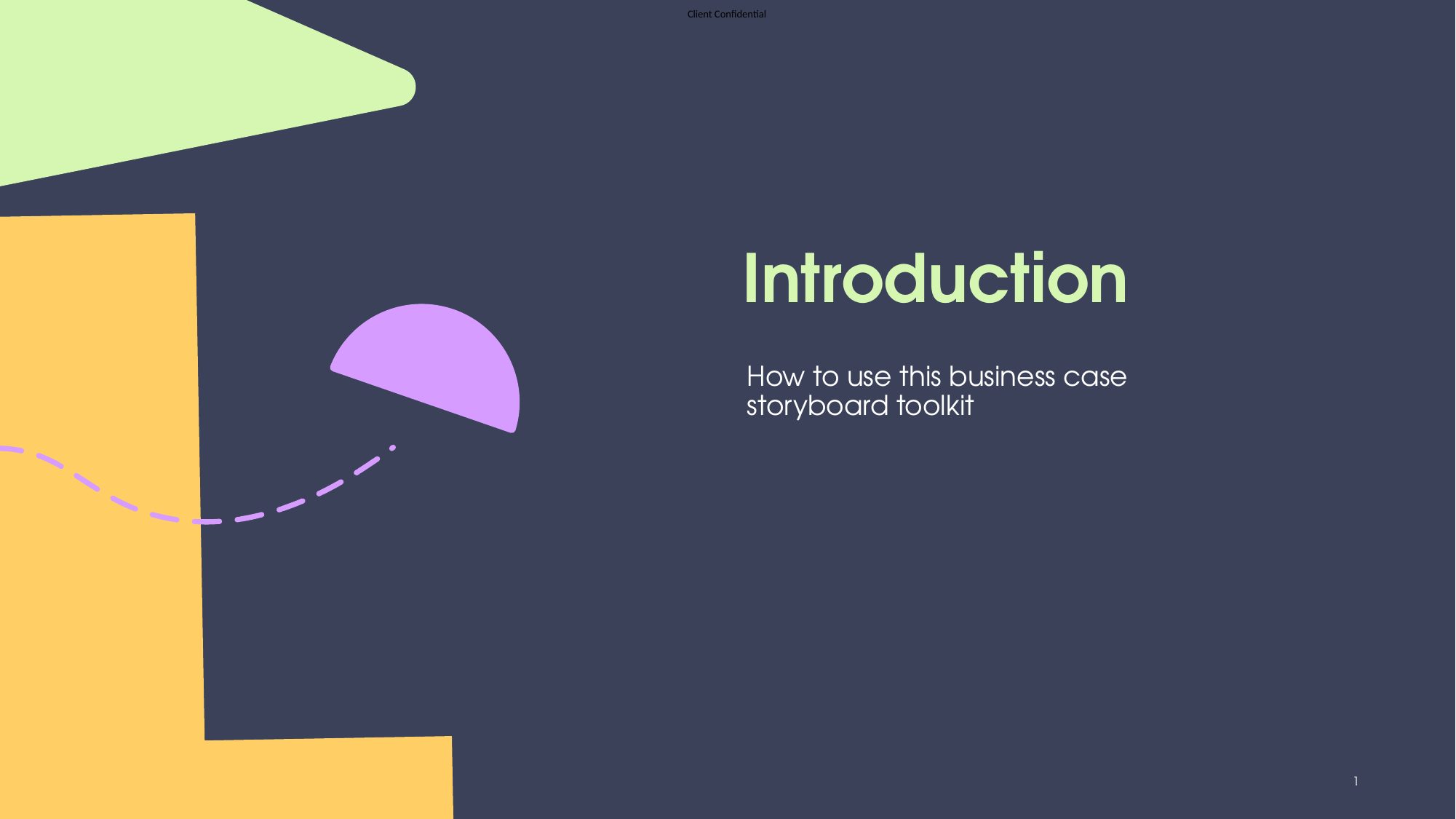

# Introduction
How to use this business case storyboard toolkit
1